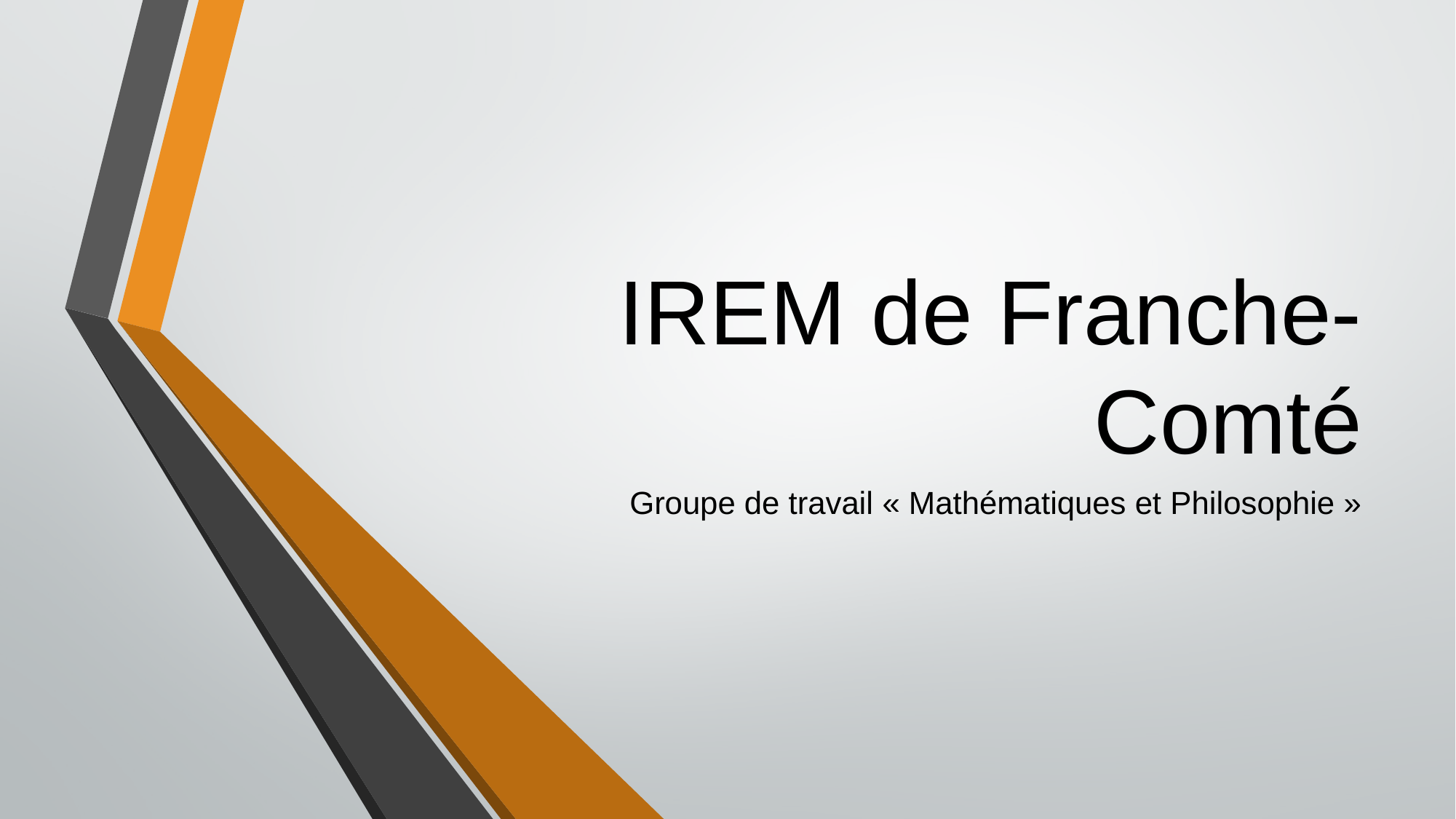

# IREM de Franche-Comté
Groupe de travail « Mathématiques et Philosophie »